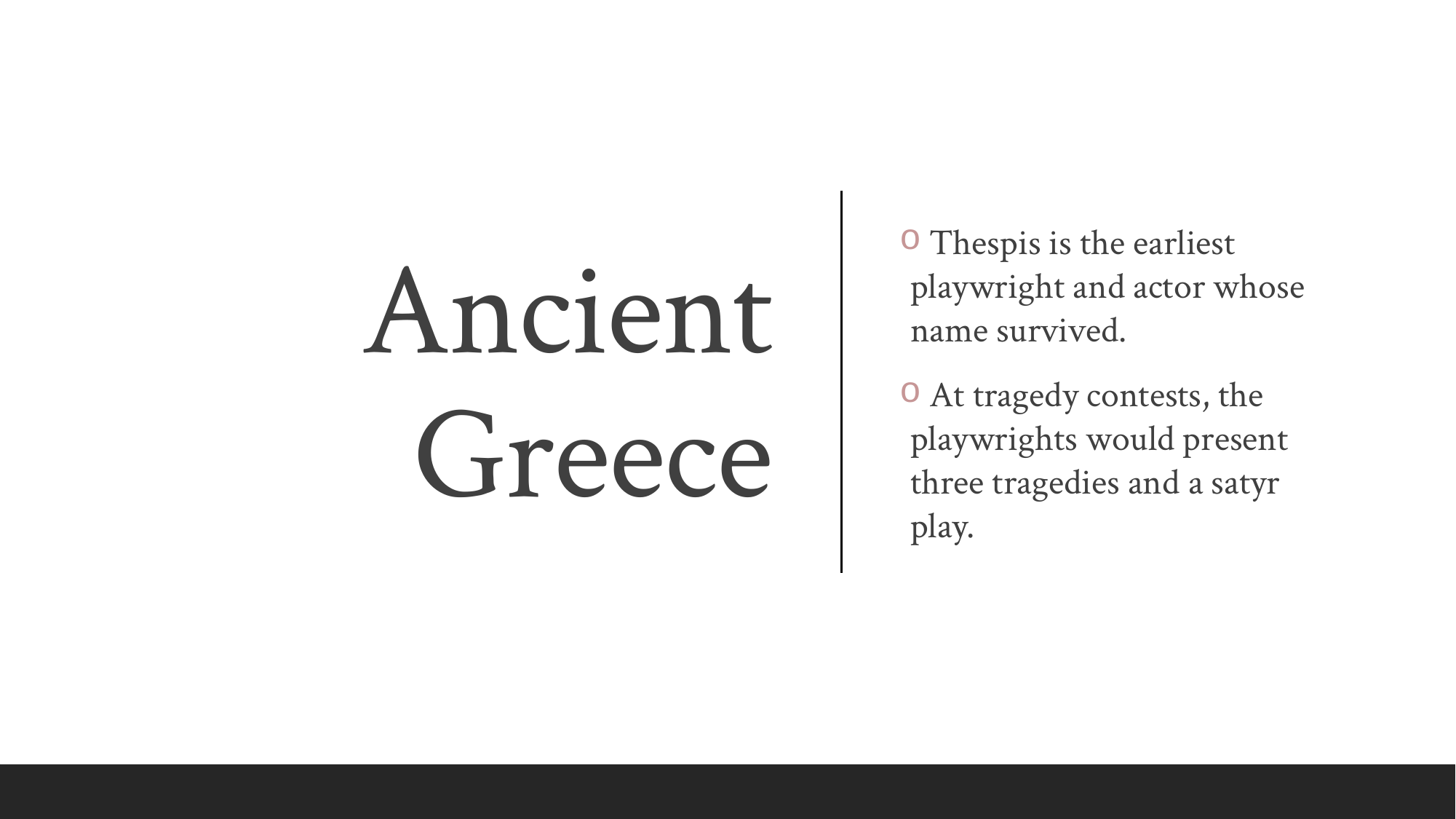

Thespis is the earliest playwright and actor whose name survived.
 At tragedy contests, the playwrights would present three tragedies and a satyr play.
# Ancient Greece